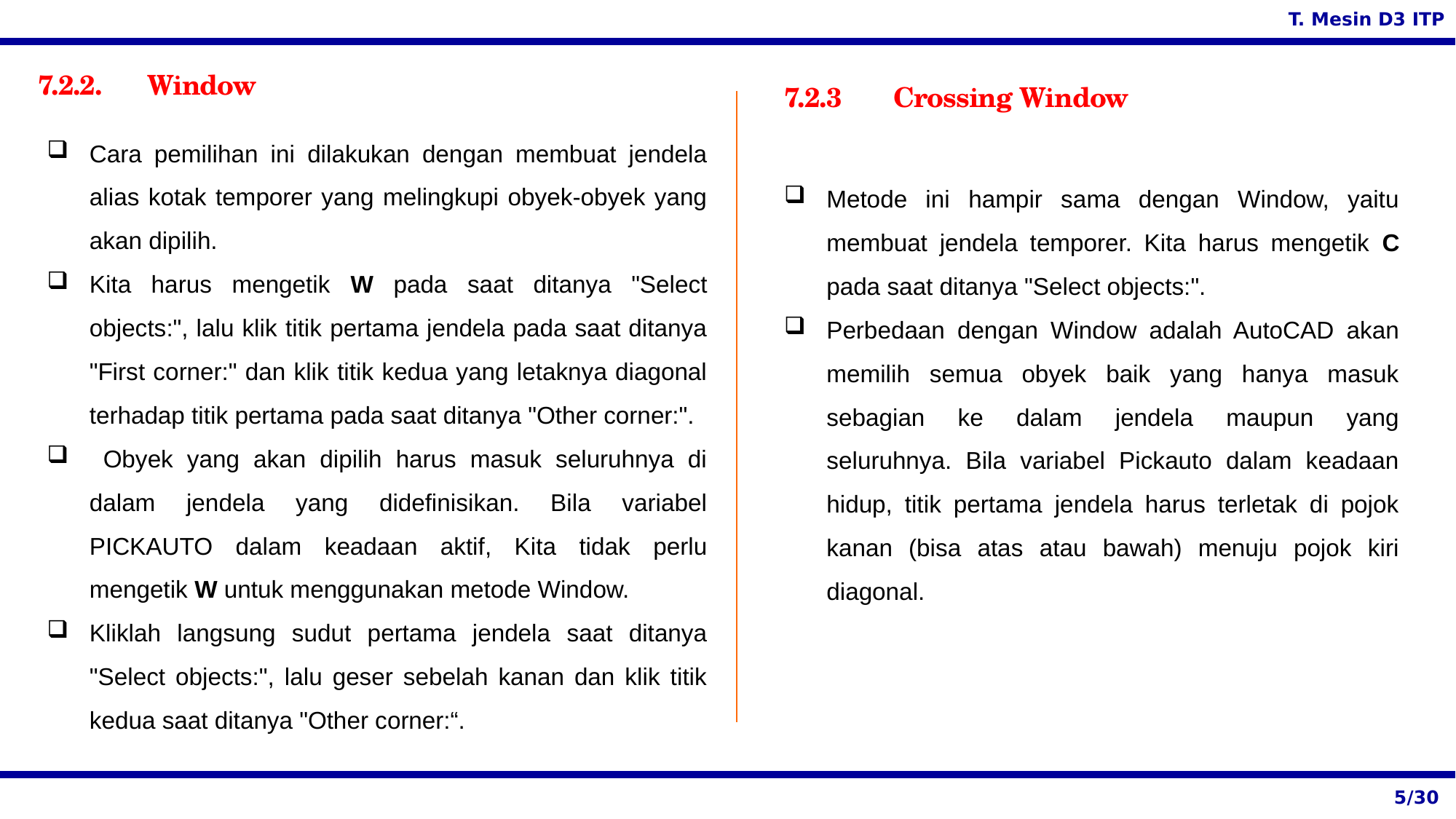

7.2.2.	Window
7.2.3	Crossing Window
Cara pemilihan ini dilakukan dengan membuat jendela alias kotak temporer yang melingkupi obyek-obyek yang akan dipilih.
Kita harus mengetik W pada saat ditanya "Select objects:", lalu klik titik pertama jendela pada saat ditanya "First corner:" dan klik titik kedua yang letaknya diagonal terhadap titik pertama pada saat ditanya "Other corner:".
 Obyek yang akan dipilih harus masuk seluruhnya di dalam jendela yang didefinisikan. Bila variabel PICKAUTO dalam keadaan aktif, Kita tidak perlu mengetik W untuk menggunakan metode Window.
Kliklah langsung sudut pertama jendela saat ditanya "Select objects:", lalu geser sebelah kanan dan klik titik kedua saat ditanya "Other corner:“.
Metode ini hampir sama dengan Window, yaitu membuat jendela temporer. Kita harus mengetik C pada saat ditanya "Select objects:".
Perbedaan dengan Window adalah AutoCAD akan memilih semua obyek baik yang hanya masuk sebagian ke dalam jendela maupun yang seluruhnya. Bila variabel Pickauto dalam keadaan hidup, titik pertama jendela harus terletak di pojok kanan (bisa atas atau bawah) menuju pojok kiri diagonal.